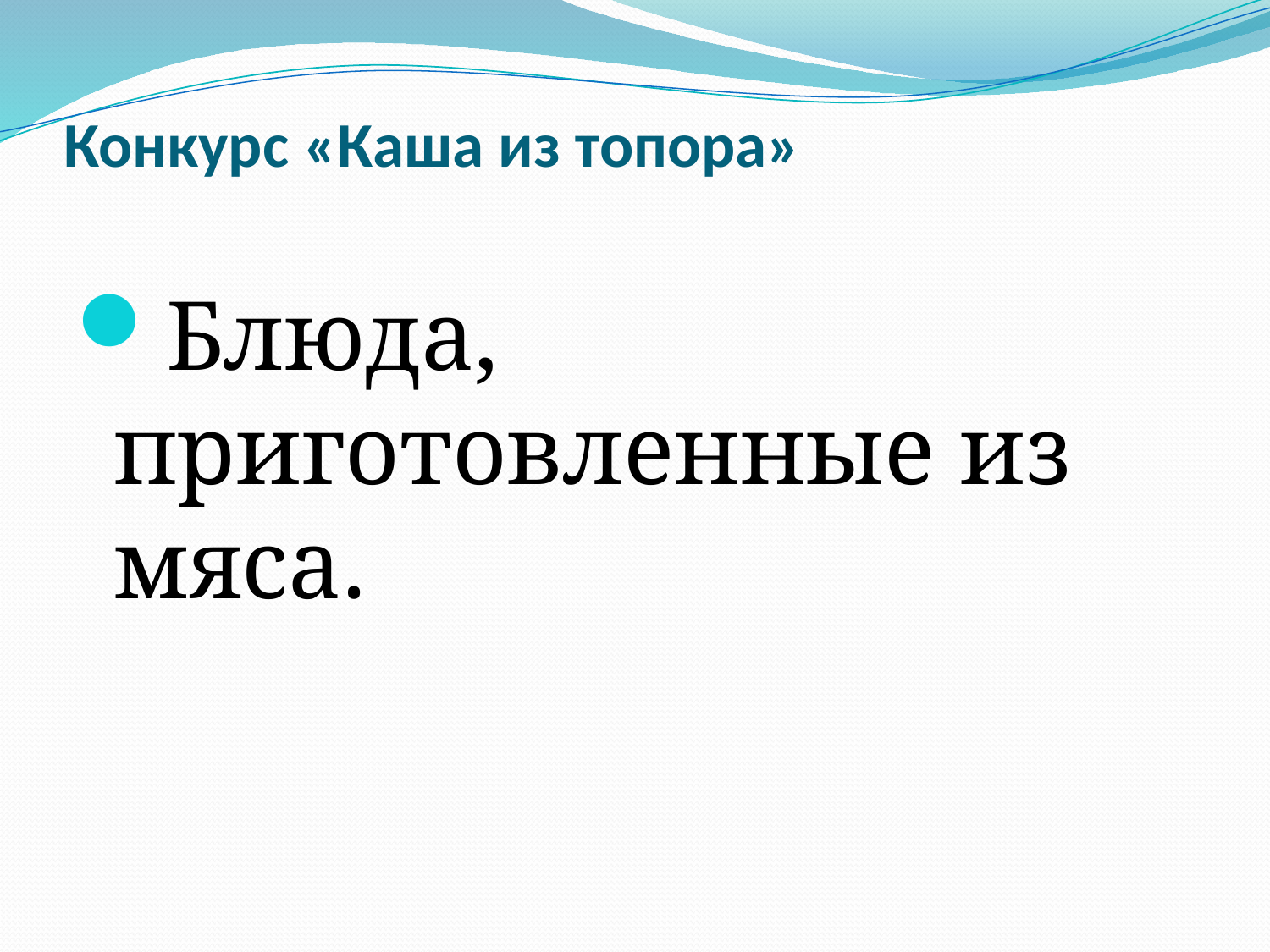

# Конкурс «Каша из топора»
Блюда, приготовленные из мяса.